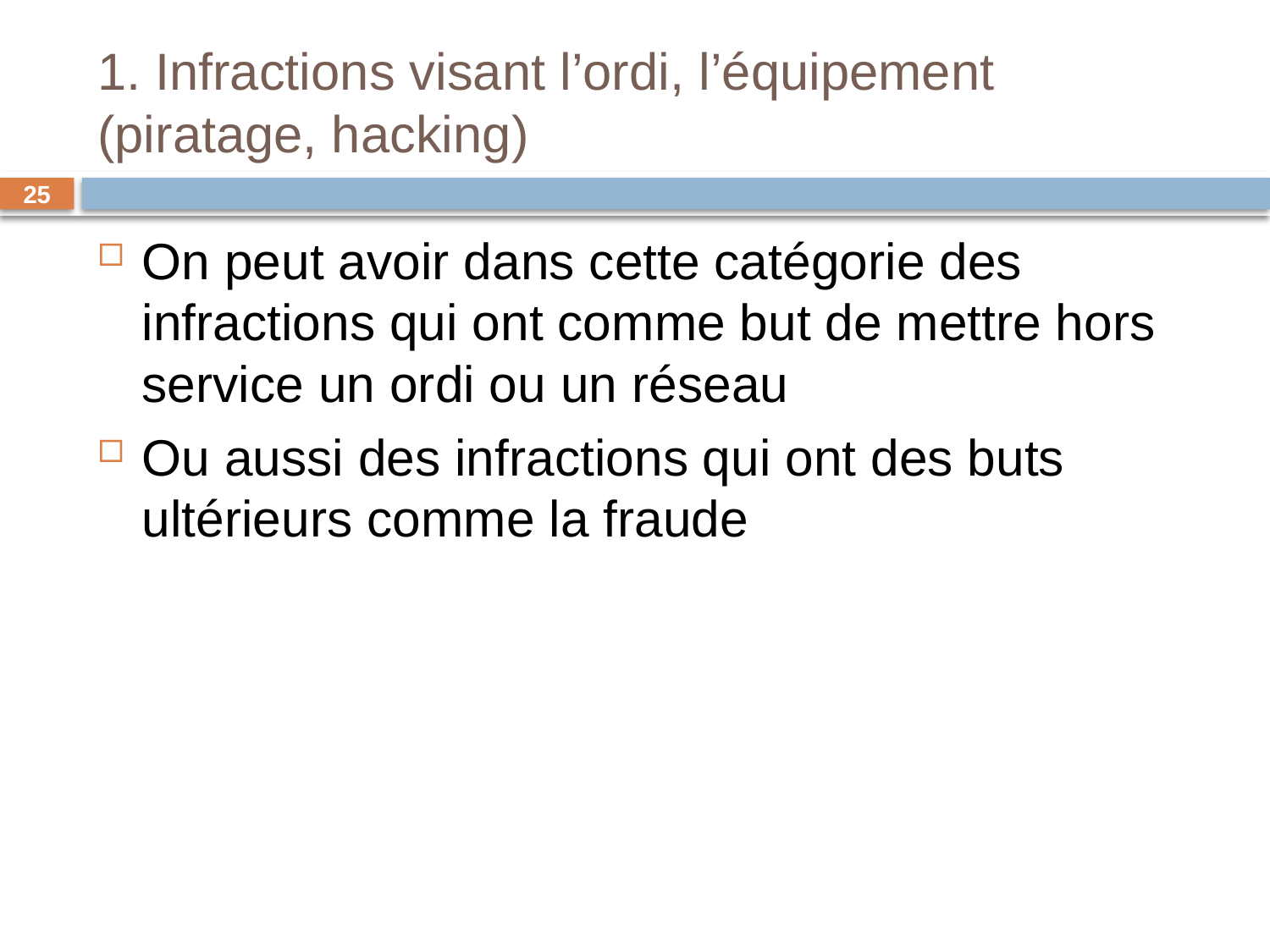

# 1. Infractions visant l’ordi, l’équipement (piratage, hacking)
25
On peut avoir dans cette catégorie des infractions qui ont comme but de mettre hors service un ordi ou un réseau
Ou aussi des infractions qui ont des buts ultérieurs comme la fraude